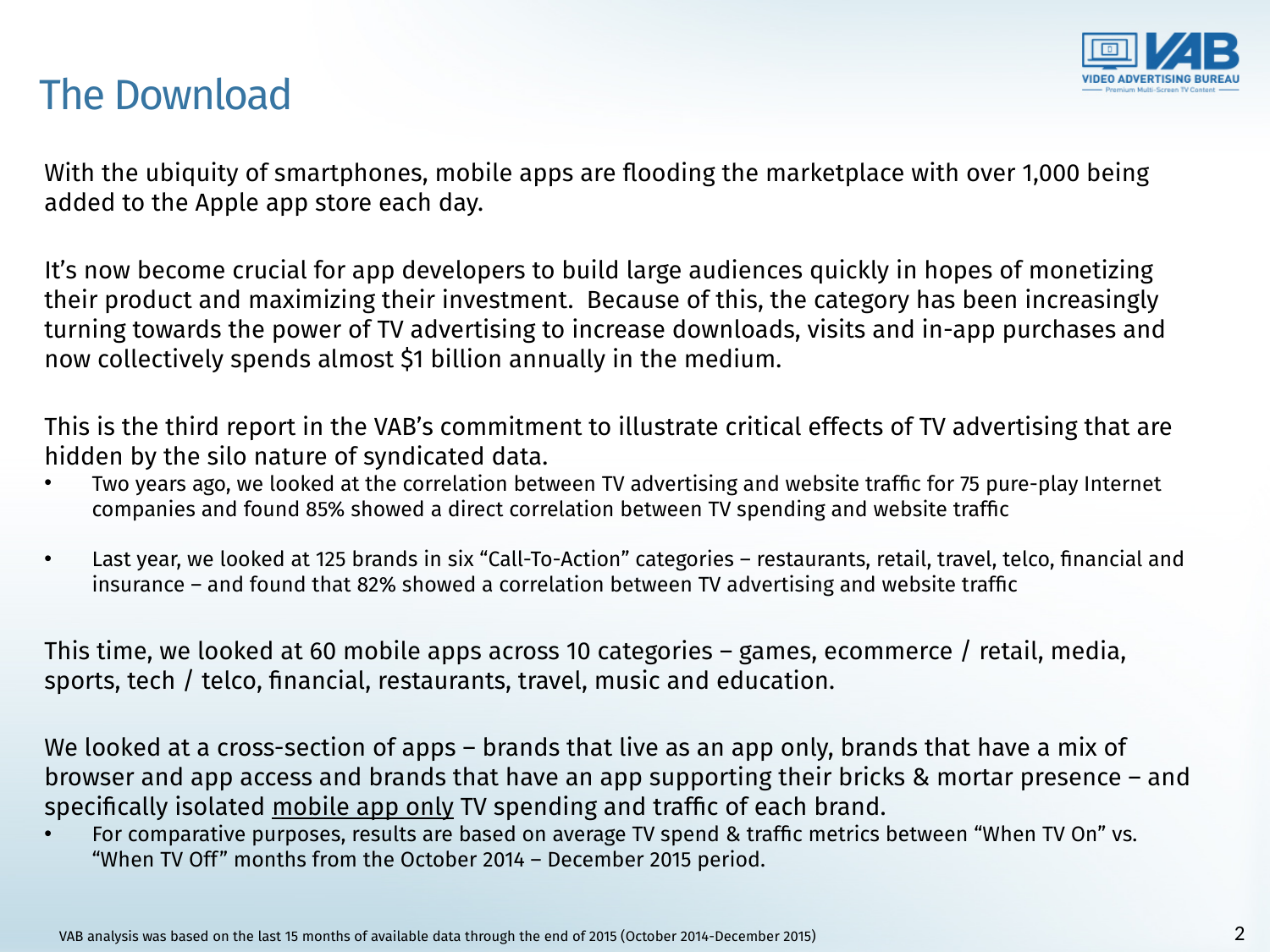

The Download
With the ubiquity of smartphones, mobile apps are flooding the marketplace with over 1,000 being added to the Apple app store each day.

It’s now become crucial for app developers to build large audiences quickly in hopes of monetizing their product and maximizing their investment.  Because of this, the category has been increasingly turning towards the power of TV advertising to increase downloads, visits and in-app purchases and now collectively spends almost $1 billion annually in the medium.

This is the third report in the VAB’s commitment to illustrate critical effects of TV advertising that are hidden by the silo nature of syndicated data.
Two years ago, we looked at the correlation between TV advertising and website traffic for 75 pure-play Internet companies and found 85% showed a direct correlation between TV spending and website traffic

Last year, we looked at 125 brands in six “Call-To-Action” categories – restaurants, retail, travel, telco, financial and insurance – and found that 82% showed a correlation between TV advertising and website traffic

This time, we looked at 60 mobile apps across 10 categories – games, ecommerce / retail, media, sports, tech / telco, financial, restaurants, travel, music and education.

We looked at a cross-section of apps – brands that live as an app only, brands that have a mix of browser and app access and brands that have an app supporting their bricks & mortar presence – and specifically isolated mobile app only TV spending and traffic of each brand.
For comparative purposes, results are based on average TV spend & traffic metrics between “When TV On” vs. “When TV Off” months from the October 2014 – December 2015 period.
2
VAB analysis was based on the last 15 months of available data through the end of 2015 (October 2014-December 2015)